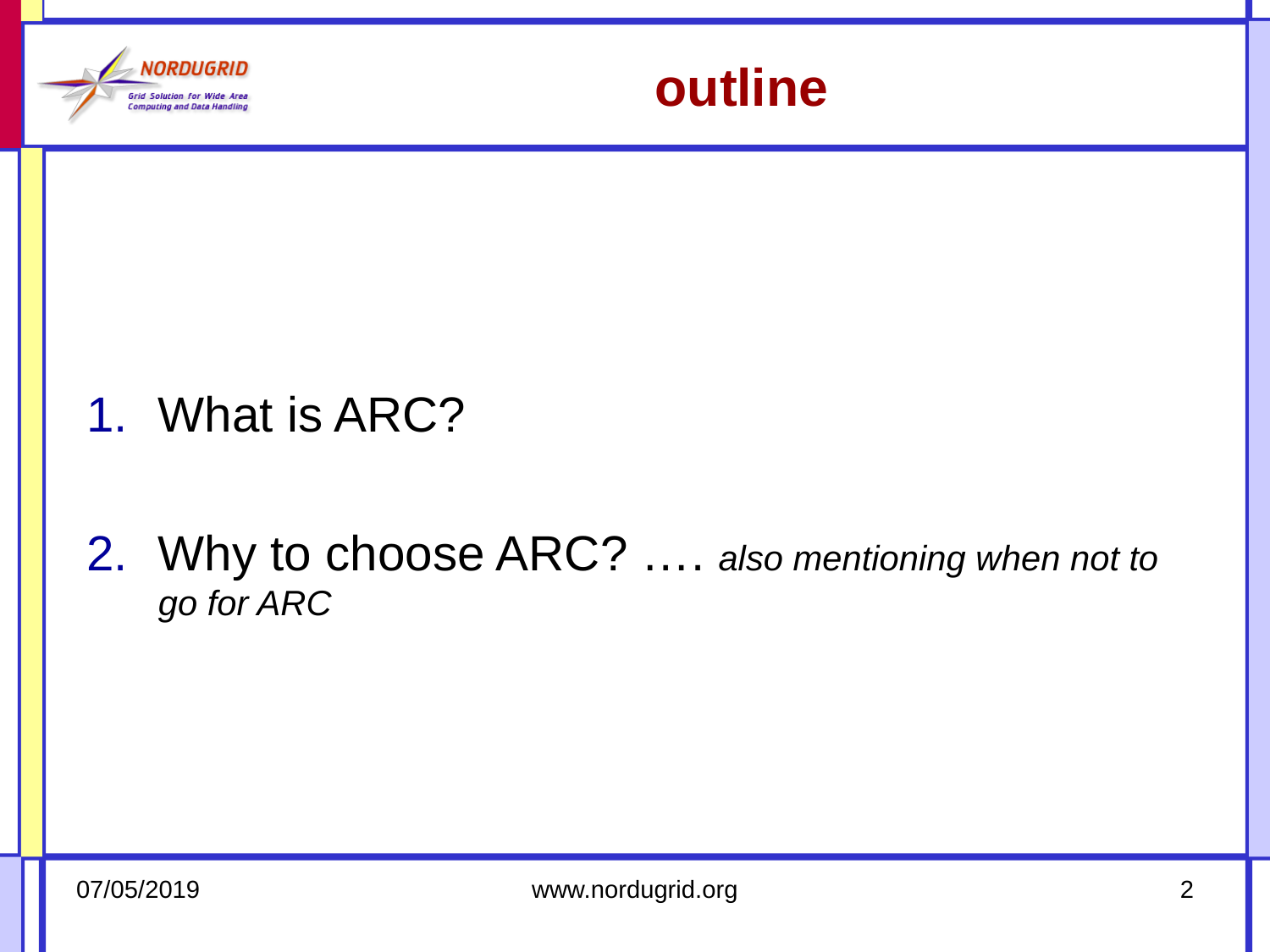

# outline

What is ARC?

Why to choose ARC? …. also mentioning when not to go for ARC
07/05/2019
www.nordugrid.org
2